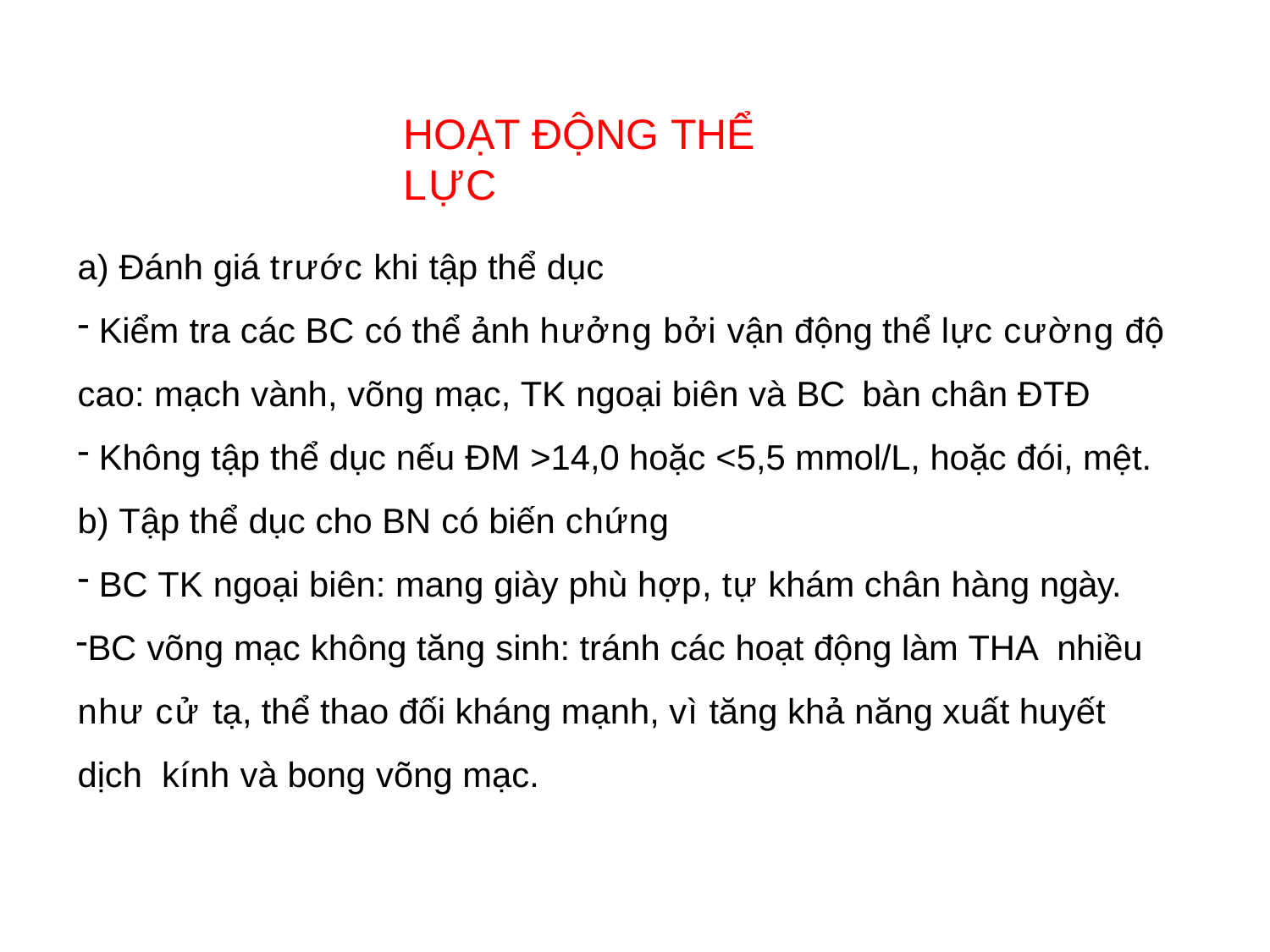

# HOẠT ĐỘNG THỂ LỰC
a) Đánh giá trước khi tập thể dục
Kiểm tra các BC có thể ảnh hưởng bởi vận động thể lực cường độ
cao: mạch vành, võng mạc, TK ngoại biên và BC	bàn chân ĐTĐ
Không tập thể dục nếu ĐM >14,0 hoặc <5,5 mmol/L, hoặc đói, mệt.
b) Tập thể dục cho BN có biến chứng
BC TK ngoại biên: mang giày phù hợp, tự khám chân hàng ngày.
BC võng mạc không tăng sinh: tránh các hoạt động làm THA nhiều  như cử tạ, thể thao đối kháng mạnh, vì tăng khả năng xuất huyết dịch  kính và bong võng mạc.